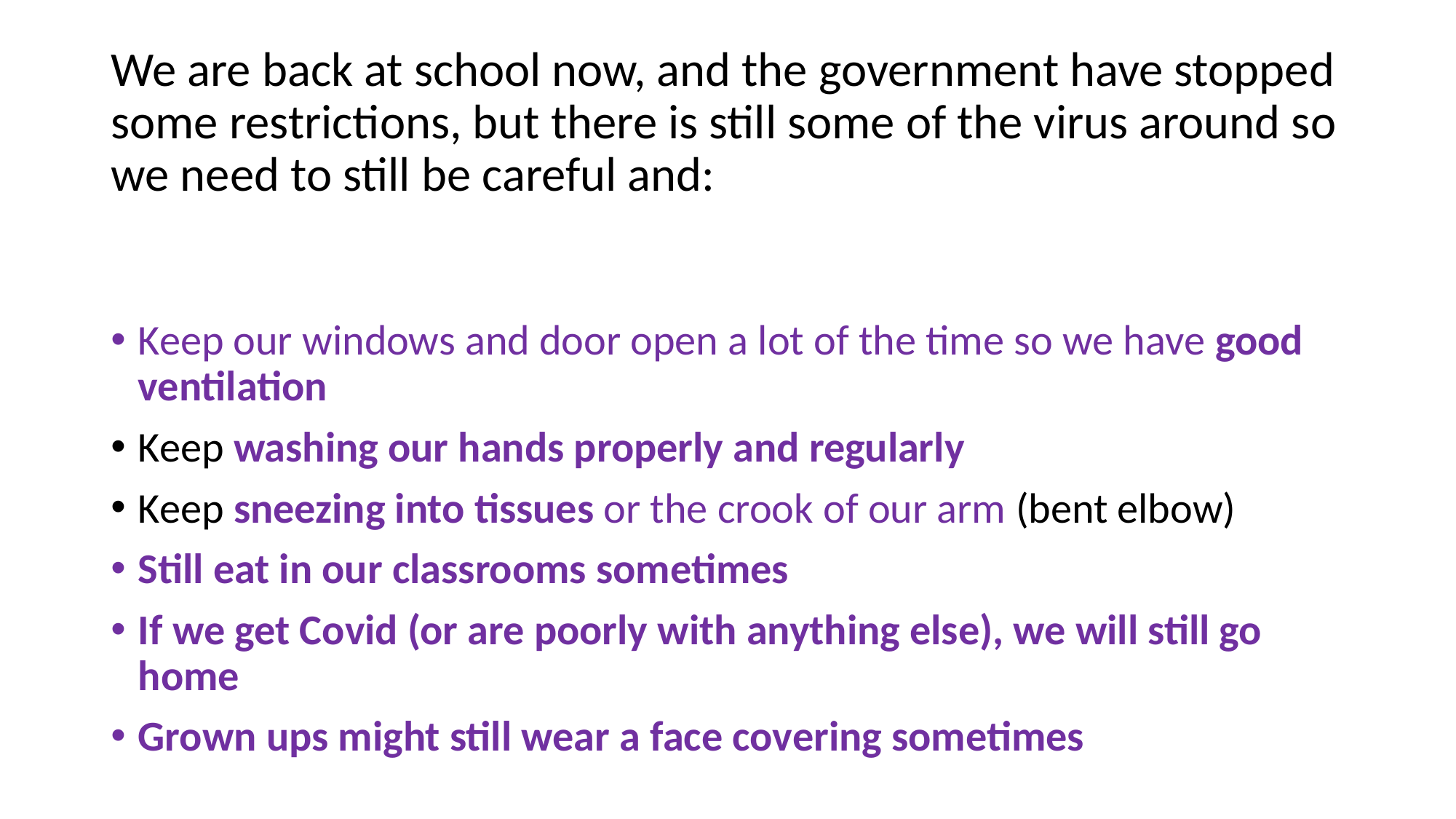

# We are back at school now, and the government have stopped some restrictions, but there is still some of the virus around so we need to still be careful and:
Keep our windows and door open a lot of the time so we have good ventilation
Keep washing our hands properly and regularly
Keep sneezing into tissues or the crook of our arm (bent elbow)
Still eat in our classrooms sometimes
If we get Covid (or are poorly with anything else), we will still go home
Grown ups might still wear a face covering sometimes